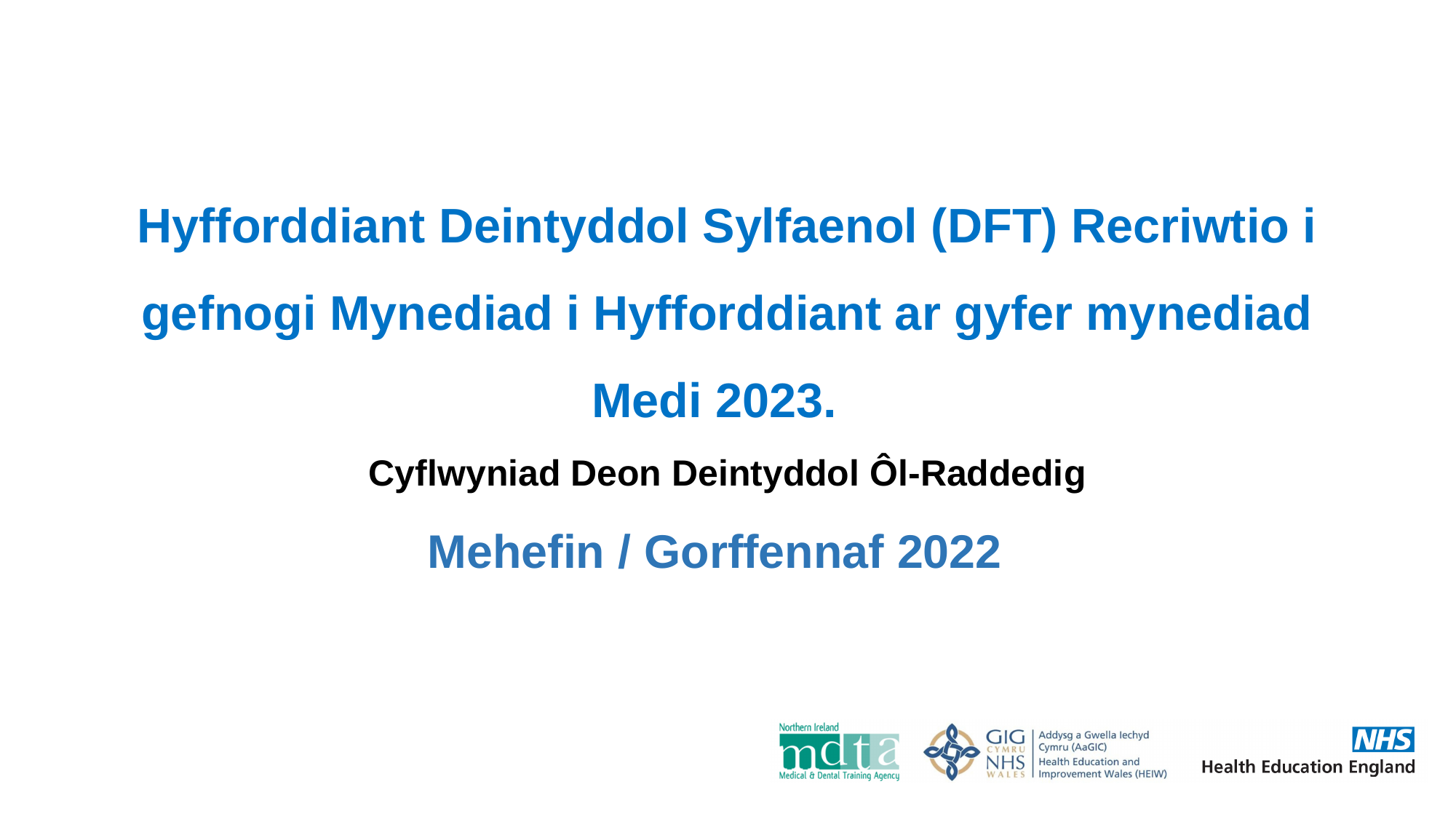

# Hyfforddiant Deintyddol Sylfaenol (DFT) Recriwtio i gefnogi Mynediad i Hyfforddiant ar gyfer mynediad Medi 2023.   Cyflwyniad Deon Deintyddol Ôl-Raddedig Mehefin / Gorffennaf 2022